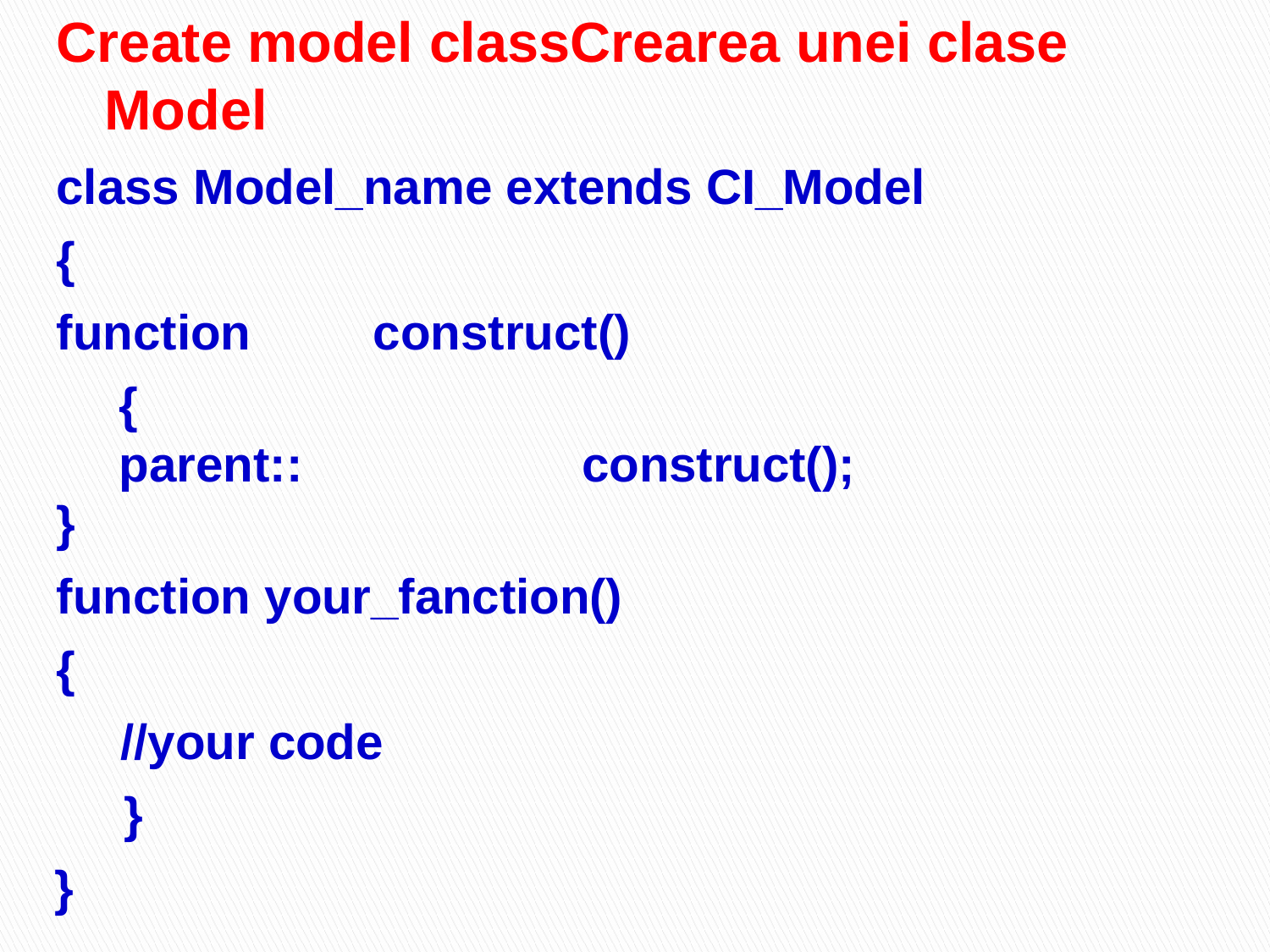

Create model classCrearea unei clase Model
class Model_name extends CI_Model
{
function	construct()
	{
parent::	construct();
}
function your_fanction()
{
//your code
     }
}